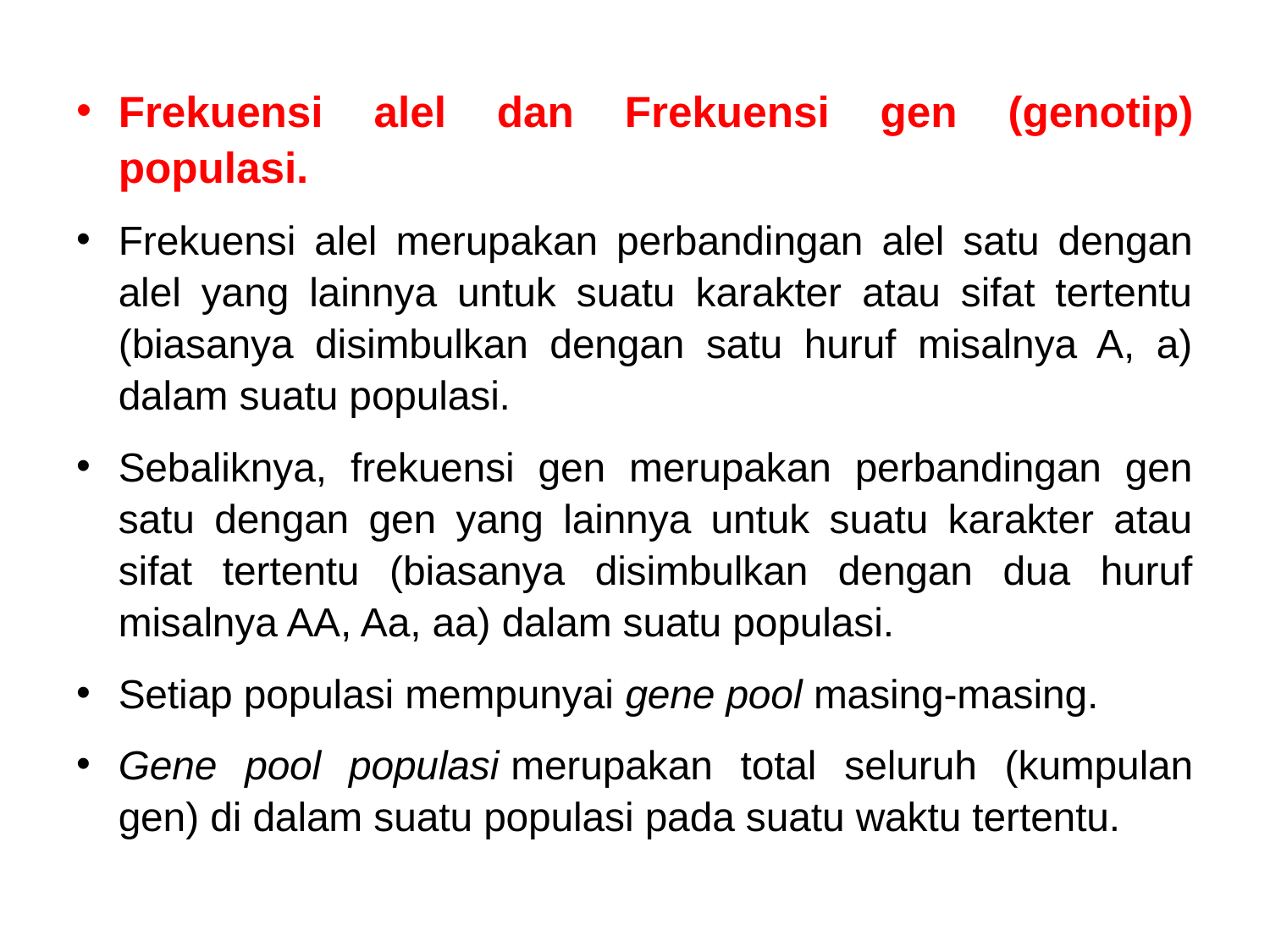

Frekuensi alel dan Frekuensi gen (genotip) populasi.
Frekuensi alel merupakan perbandingan alel satu dengan alel yang lainnya untuk suatu karakter atau sifat tertentu (biasanya disimbulkan dengan satu huruf misalnya A, a) dalam suatu populasi.
Sebaliknya, frekuensi gen merupakan perbandingan gen satu dengan gen yang lainnya untuk suatu karakter atau sifat tertentu (biasanya disimbulkan dengan dua huruf misalnya AA, Aa, aa) dalam suatu populasi.
Setiap populasi mempunyai gene pool masing-masing.
Gene pool populasi merupakan total seluruh (kumpulan gen) di dalam suatu populasi pada suatu waktu tertentu.